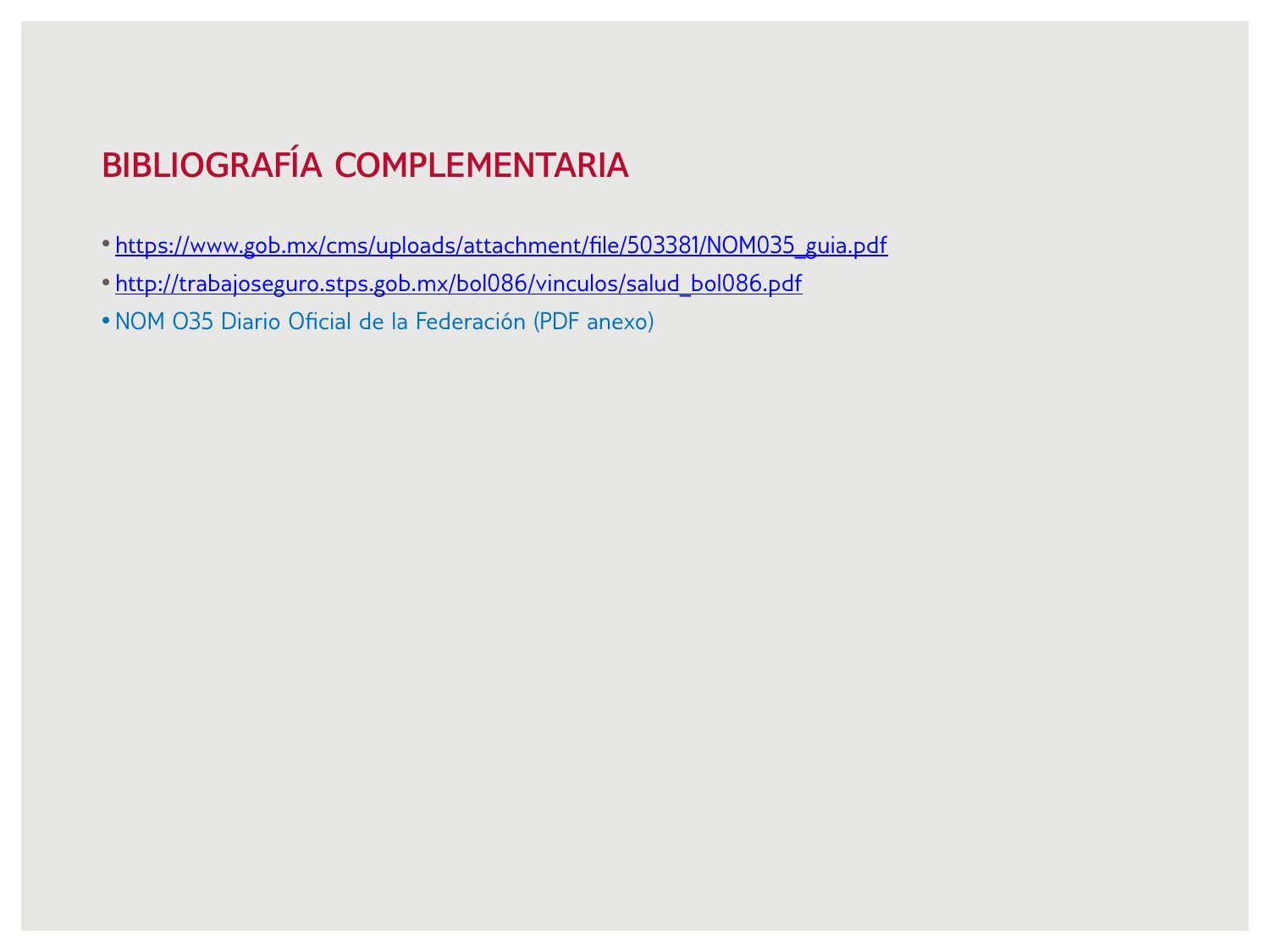

# BIBLIOGRAFÍA COMPLEMENTARIA
https://www.gob.mx/cms/uploads/attachment/file/503381/NOM035_guia.pdf
http://trabajoseguro.stps.gob.mx/bol086/vinculos/salud_bol086.pdf
NOM O35 Diario Oficial de la Federación (PDF anexo)